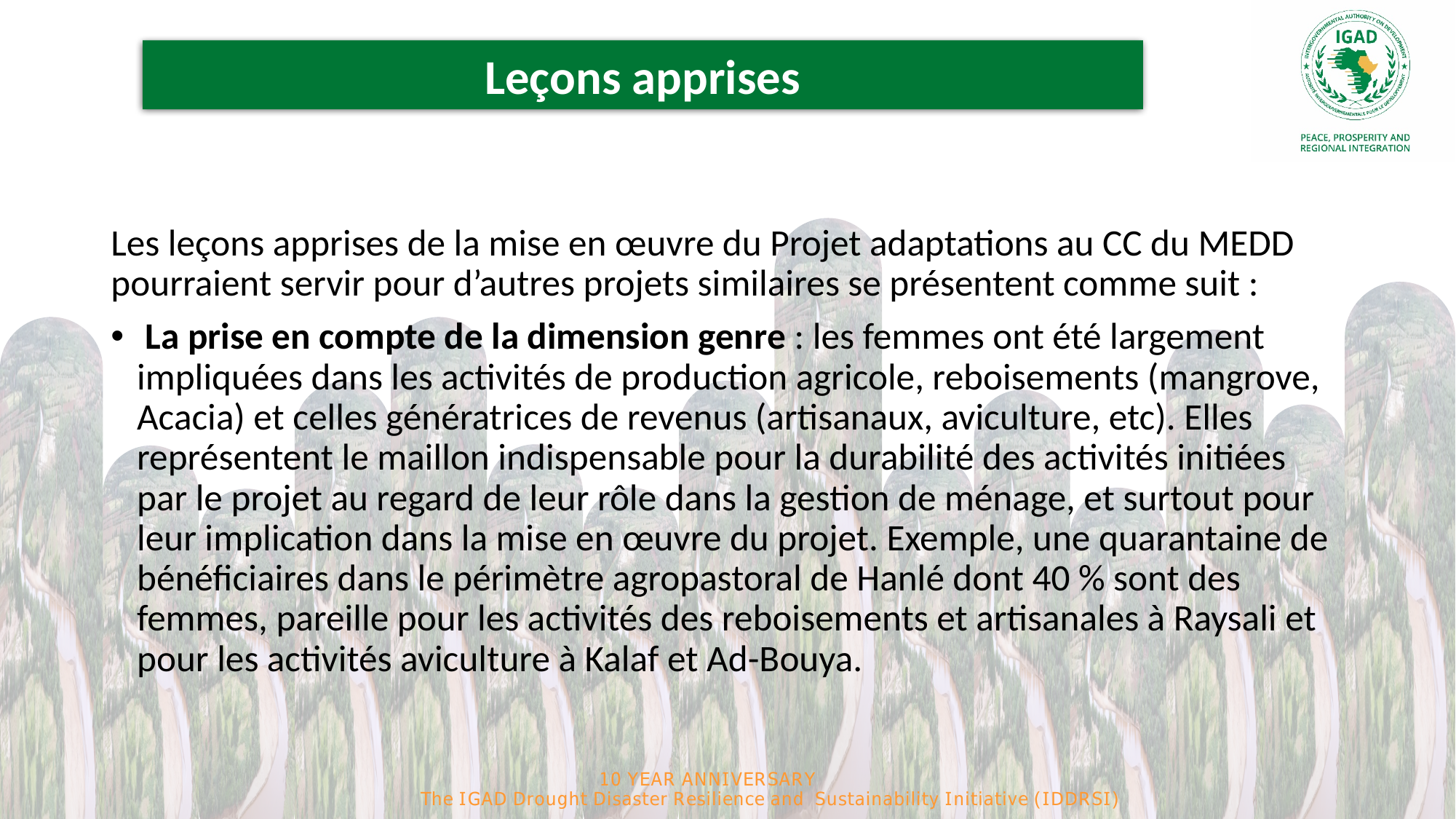

Leçons apprises
Les leçons apprises de la mise en œuvre du Projet adaptations au CC du MEDD pourraient servir pour d’autres projets similaires se présentent comme suit :
 La prise en compte de la dimension genre : les femmes ont été largement impliquées dans les activités de production agricole, reboisements (mangrove, Acacia) et celles génératrices de revenus (artisanaux, aviculture, etc). Elles représentent le maillon indispensable pour la durabilité des activités initiées par le projet au regard de leur rôle dans la gestion de ménage, et surtout pour leur implication dans la mise en œuvre du projet. Exemple, une quarantaine de bénéficiaires dans le périmètre agropastoral de Hanlé dont 40 % sont des femmes, pareille pour les activités des reboisements et artisanales à Raysali et pour les activités aviculture à Kalaf et Ad-Bouya.